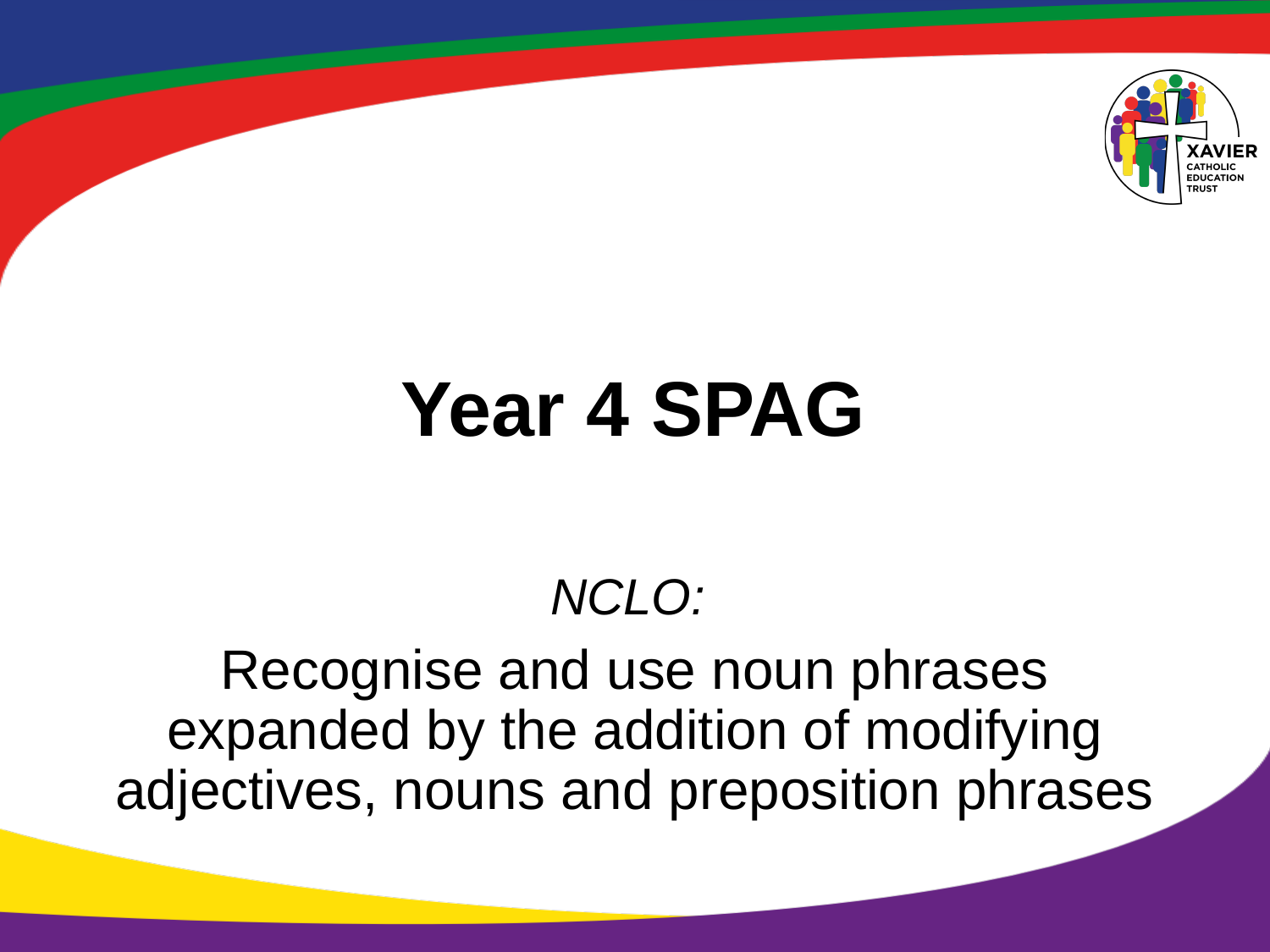

# Year 4 SPAG
NCLO:
Recognise and use noun phrases expanded by the addition of modifying adjectives, nouns and preposition phrases